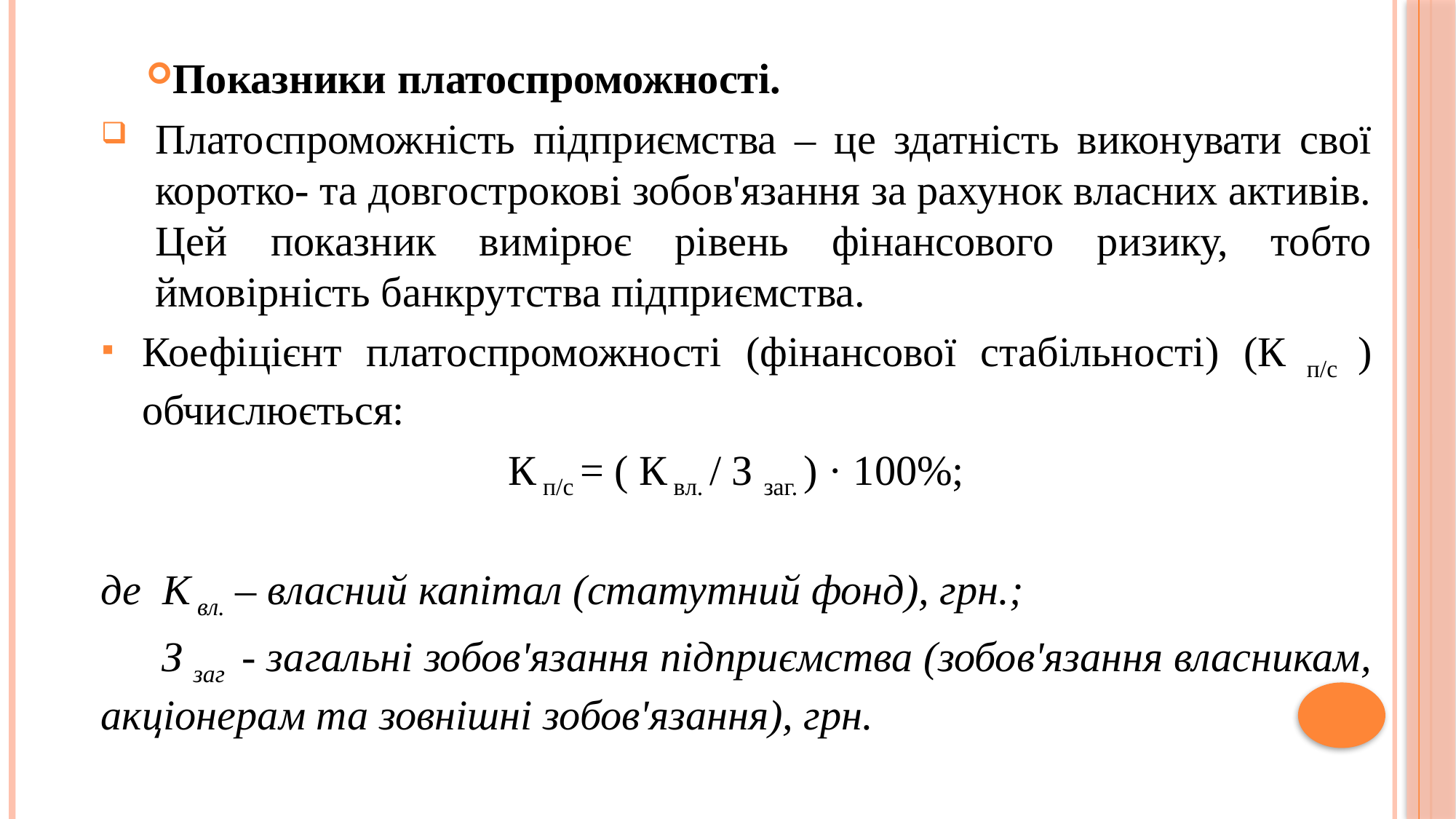

Показники платоспроможності.
Платоспроможність підприємства – це здатність виконувати свої коротко- та довгострокові зобов'язання за рахунок власних активів. Цей показник вимірює рівень фінансового ризику, тобто ймовірність банкрутства підприємства.
Коефіцієнт платоспроможності (фінансової стабільності) (К п/с ) обчислюється:
К п/с = ( К вл. / З заг. ) · 100%;

де  К вл. – власний капітал (статутний фонд), грн.;
      З заг  - загальні зобов'язання підприємства (зобов'язання власникам, акціонерам та зовнішні зобов'язання), грн.